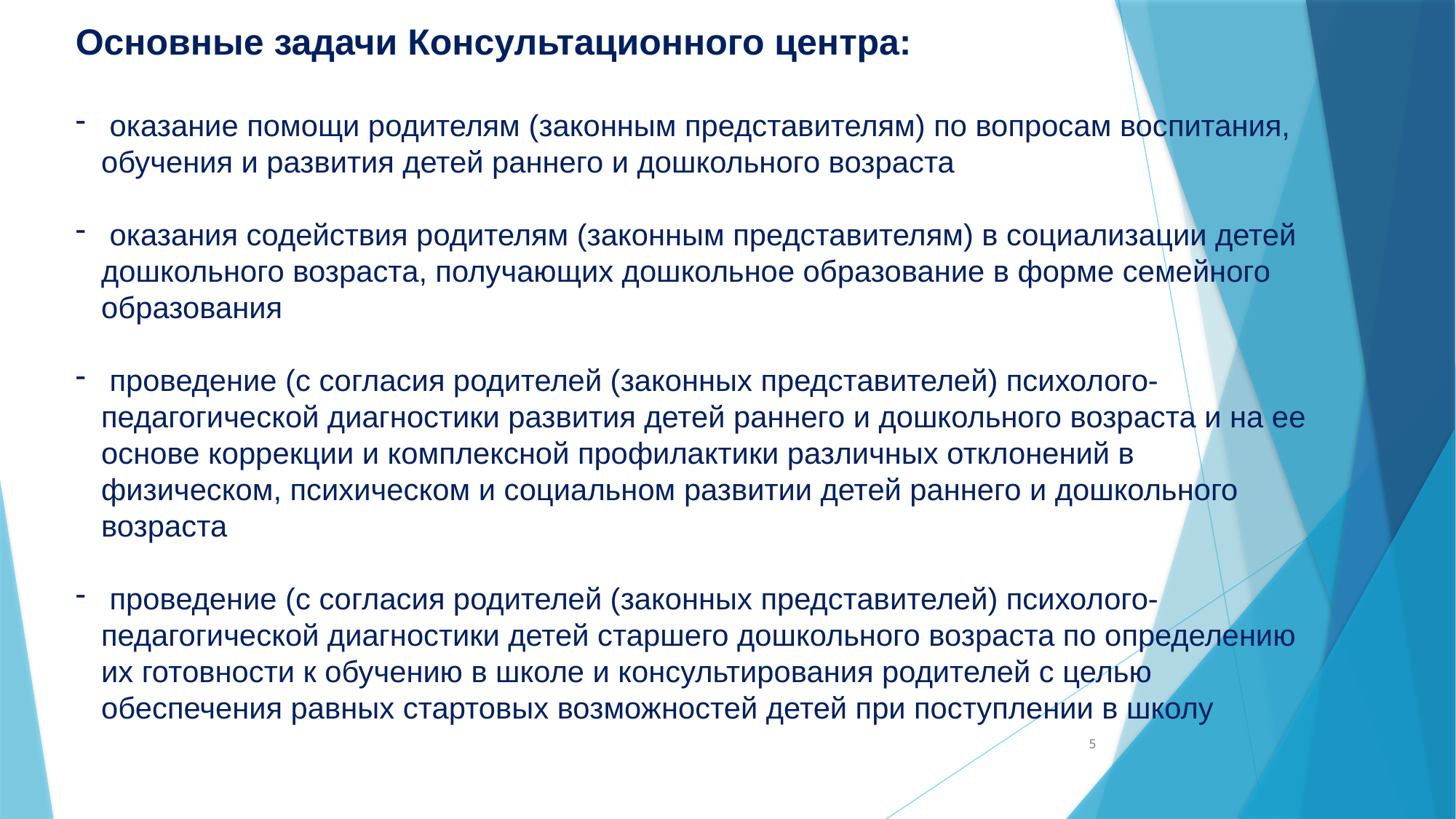

Основные задачи Консультационного центра:

 оказание помощи родителям (законным представителям) по вопросам воспитания, обучения и развития детей раннего и дошкольного возраста

 оказания содействия родителям (законным представителям) в социализации детей дошкольного возраста, получающих дошкольное образование в форме семейного образования

 проведение (с согласия родителей (законных представителей) психолого-педагогической диагностики развития детей раннего и дошкольного возраста и на ее основе коррекции и комплексной профилактики различных отклонений в физическом, психическом и социальном развитии детей раннего и дошкольного возраста

 проведение (с согласия родителей (законных представителей) психолого-педагогической диагностики детей старшего дошкольного возраста по определению их готовности к обучению в школе и консультирования родителей с целью обеспечения равных стартовых возможностей детей при поступлении в школу

5